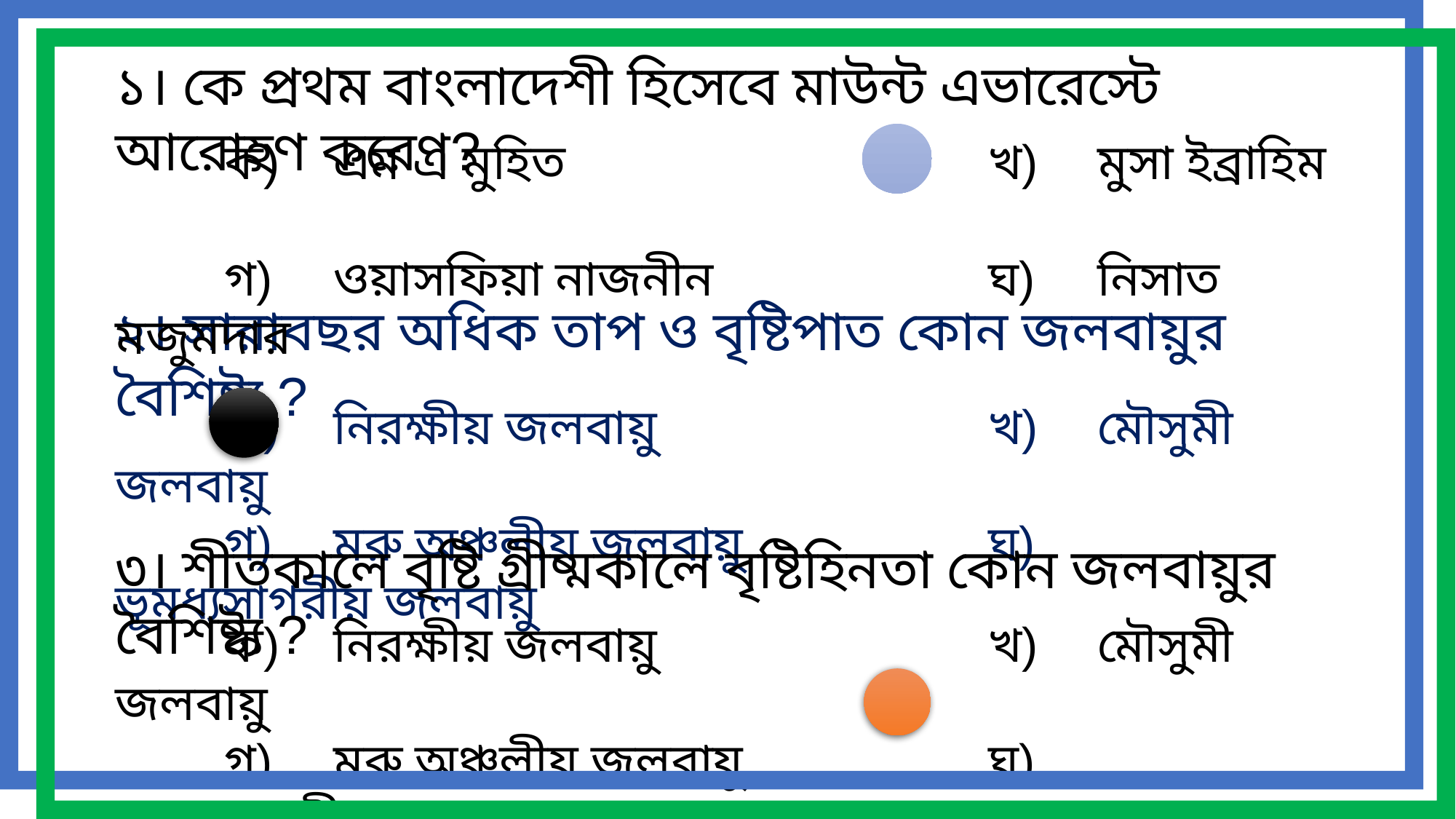

১। কে প্রথম বাংলাদেশী হিসেবে মাউন্ট এভারেস্টে আরোহণ করেণ?

	ক) 	এম এ মুহিত  				খ) 	মুসা ইব্রাহিম
	গ) 	ওয়াসফিয়া নাজনীন 			ঘ) 	নিসাত মজুমদার
২। সারাবছর অধিক তাপ ও বৃষ্টিপাত কোন জলবায়ুর বৈশিষ্ট্য ?

	ক) 	নিরক্ষীয় জলবায়ু  			খ) 	মৌসুমী জলবায়ু
	গ) 	মরু অঞ্চলীয় জলবায়ু			ঘ) 	ভূমধ্যসাগরীয় জলবায়ু
৩। শীতকালে বৃষ্টি গ্রীষ্মকালে বৃষ্টিহিনতা কোন জলবায়ুর বৈশিষ্ট্য ?
	ক) 	নিরক্ষীয় জলবায়ু  			খ) 	মৌসুমী জলবায়ু
	গ) 	মরু অঞ্চলীয় জলবায়ু			ঘ) 	ভূমধ্যসাগরীয় জলবায়ু